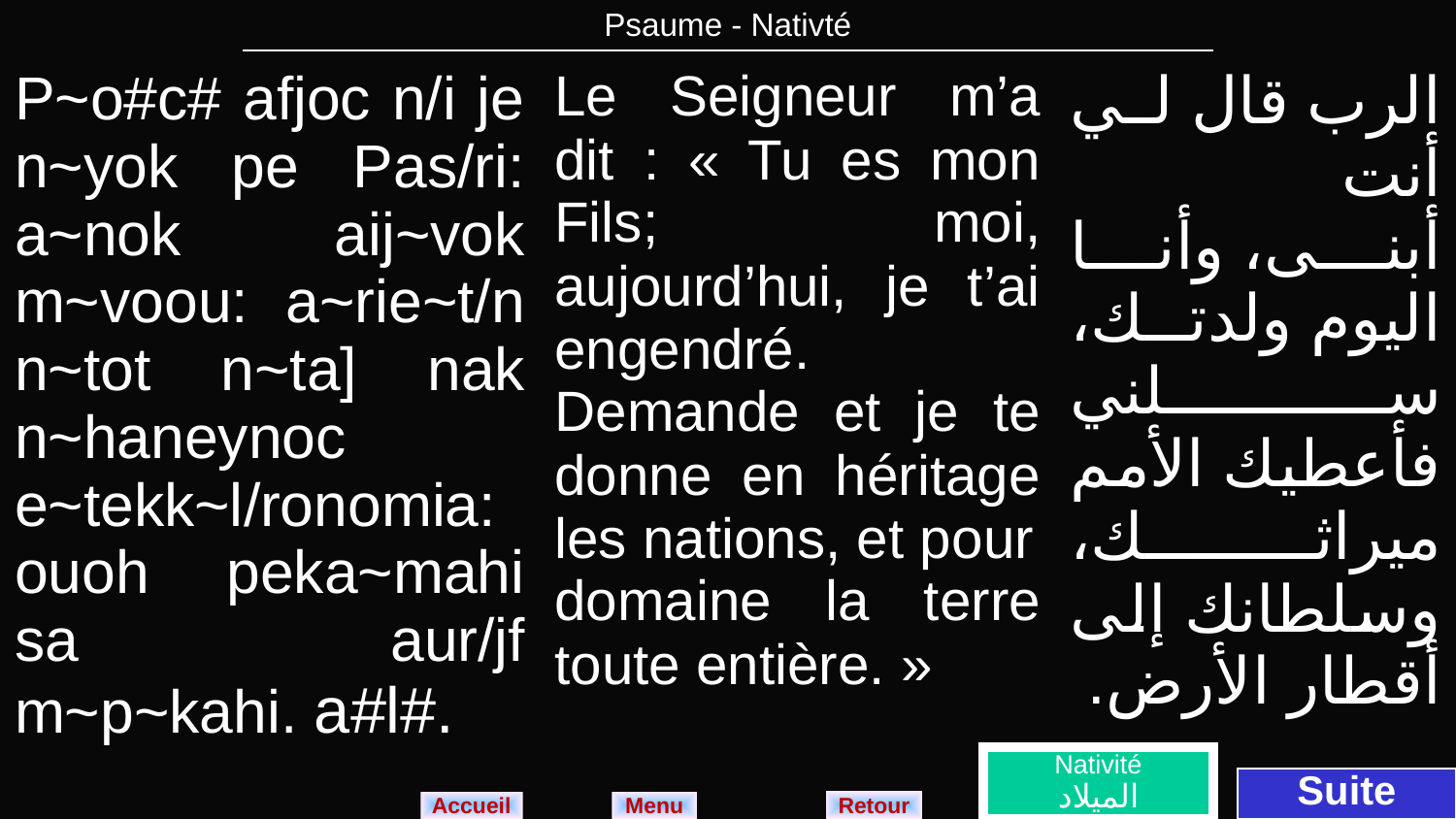

| Psaume - Nativté |
| --- |
| P~o#c# afjoc n/i je n~yok pe Pas/ri: a~nok aij~vok m~voou: a~rie~t/n n~tot n~ta] nak n~haneynoc e~tekk~l/ronomia: ouoh peka~mahi sa aur/jf m~p~kahi. a#l#. | Le Seigneur m’a dit : « Tu es mon Fils; moi, aujourd’hui, je t’ai engendré. Demande et je te donne en héritage les nations, et pour domaine la terre toute entière. » | الرب قال لي أنت أبنى، وأنا اليوم ولدتك، سلني فأعطيك الأمم ميراثك، وسلطانك إلى أقطار الأرض. |
| --- | --- | --- |
Nativité
الميلاد
Suite
Retour
Menu